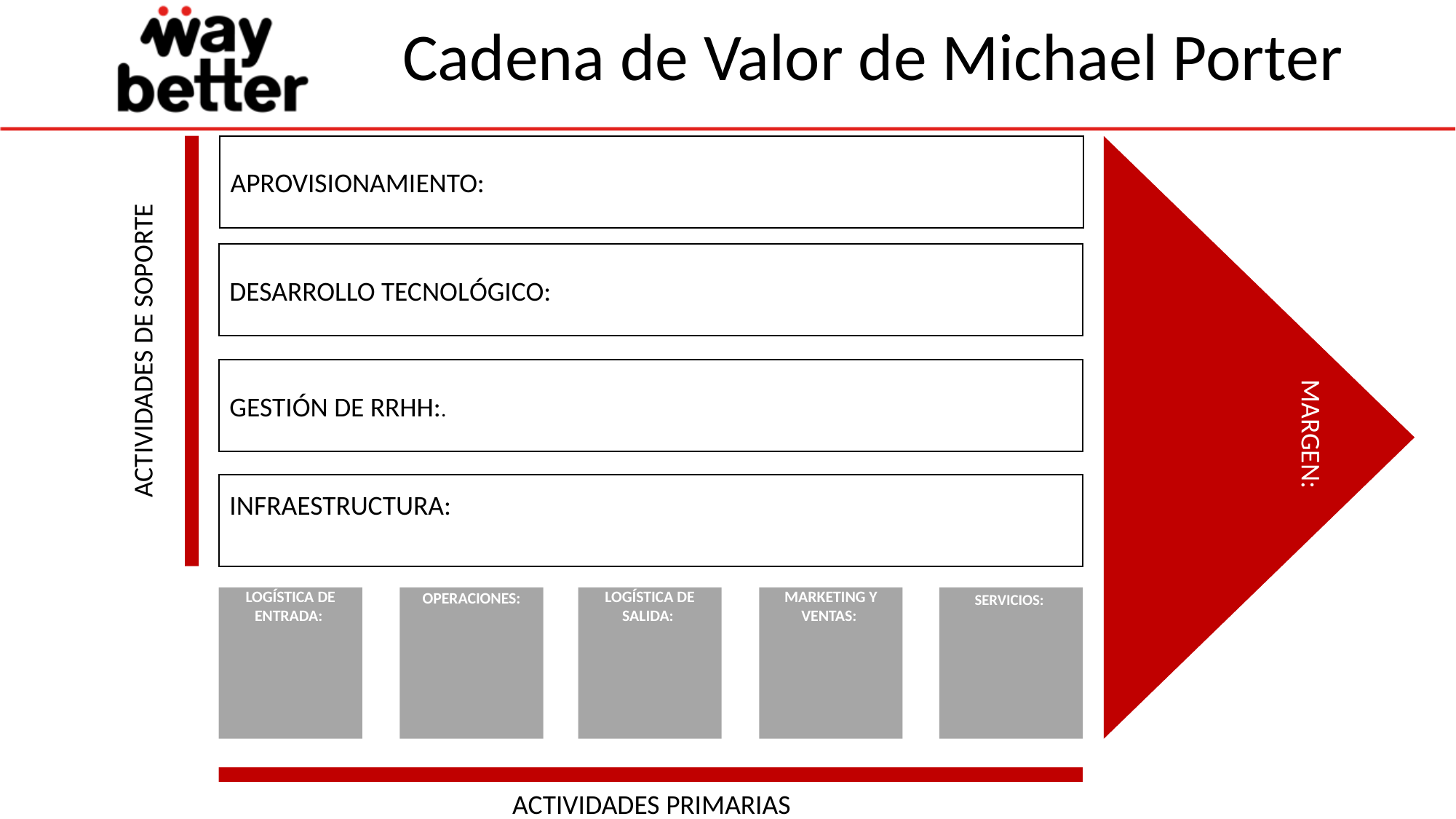

# Cadena de Valor de Michael Porter
APROVISIONAMIENTO:
DESARROLLO TECNOLÓGICO:
ACTIVIDADES DE SOPORTE

GESTIÓN DE RRHH:.
INFRAESTRUCTURA:

LOGÍSTICA DE ENTRADA:

OPERACIONES:

LOGÍSTICA DE SALIDA:

MARKETING Y VENTAS:

SERVICIOS:

ACTIVIDADES PRIMARIAS
MARGEN: